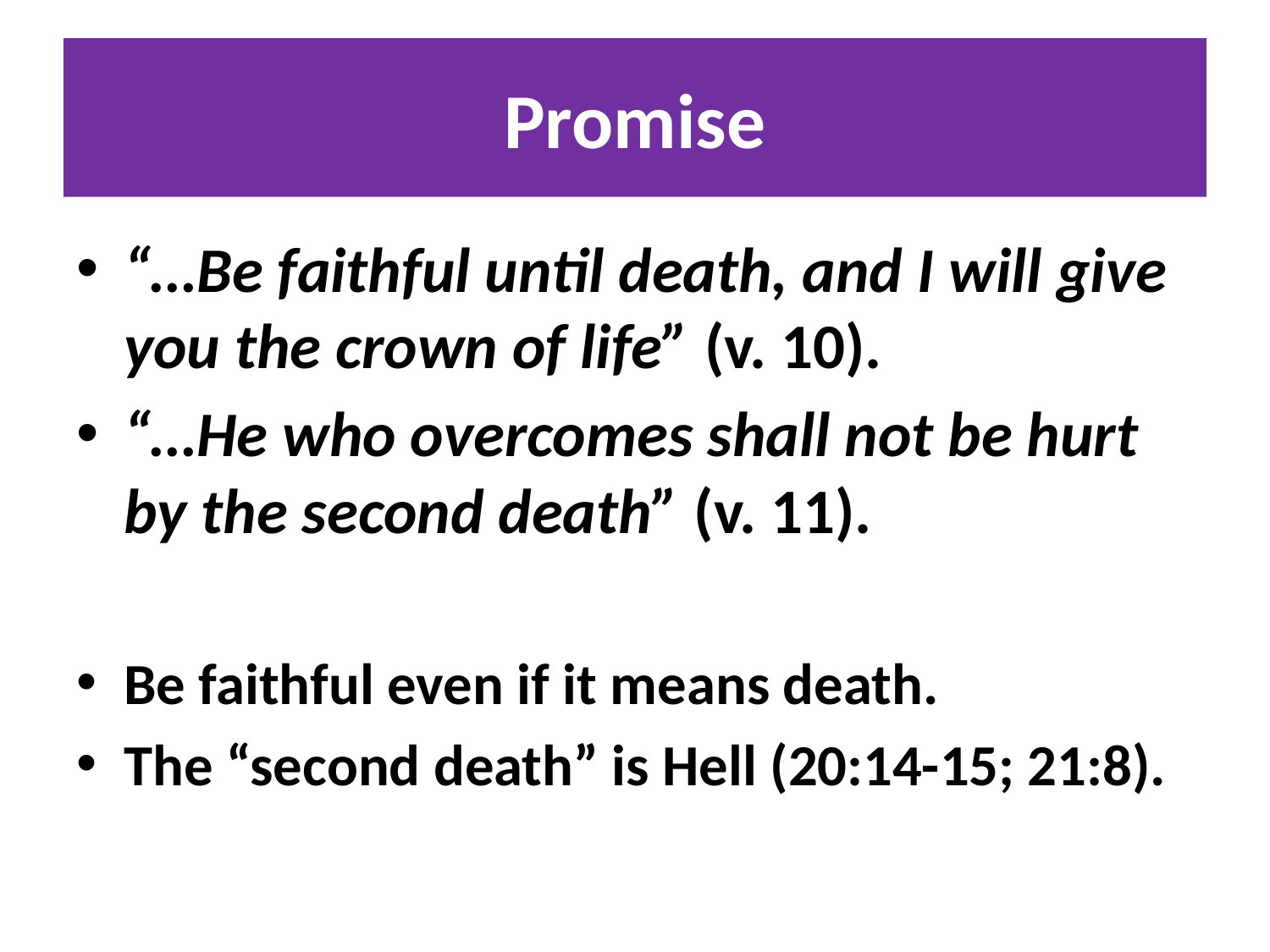

# Promise
“…Be faithful until death, and I will give you the crown of life” (v. 10).
“…He who overcomes shall not be hurt by the second death” (v. 11).

Be faithful even if it means death.
The “second death” is Hell (20:14-15; 21:8).